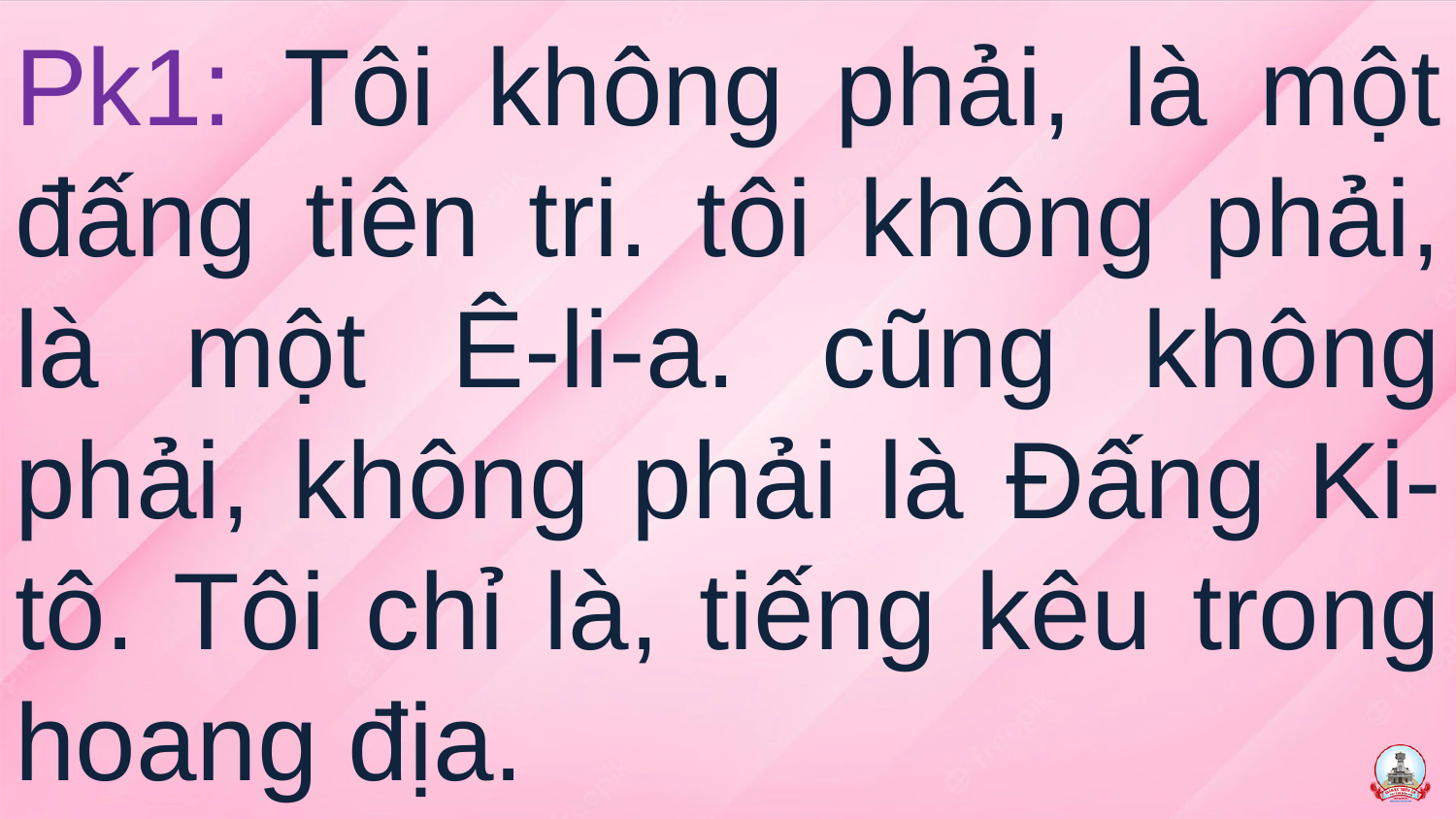

# Pk1: Tôi không phải, là một đấng tiên tri. tôi không phải, là một Ê-li-a. cũng không phải, không phải là Đấng Ki-tô. Tôi chỉ là, tiếng kêu trong hoang địa.